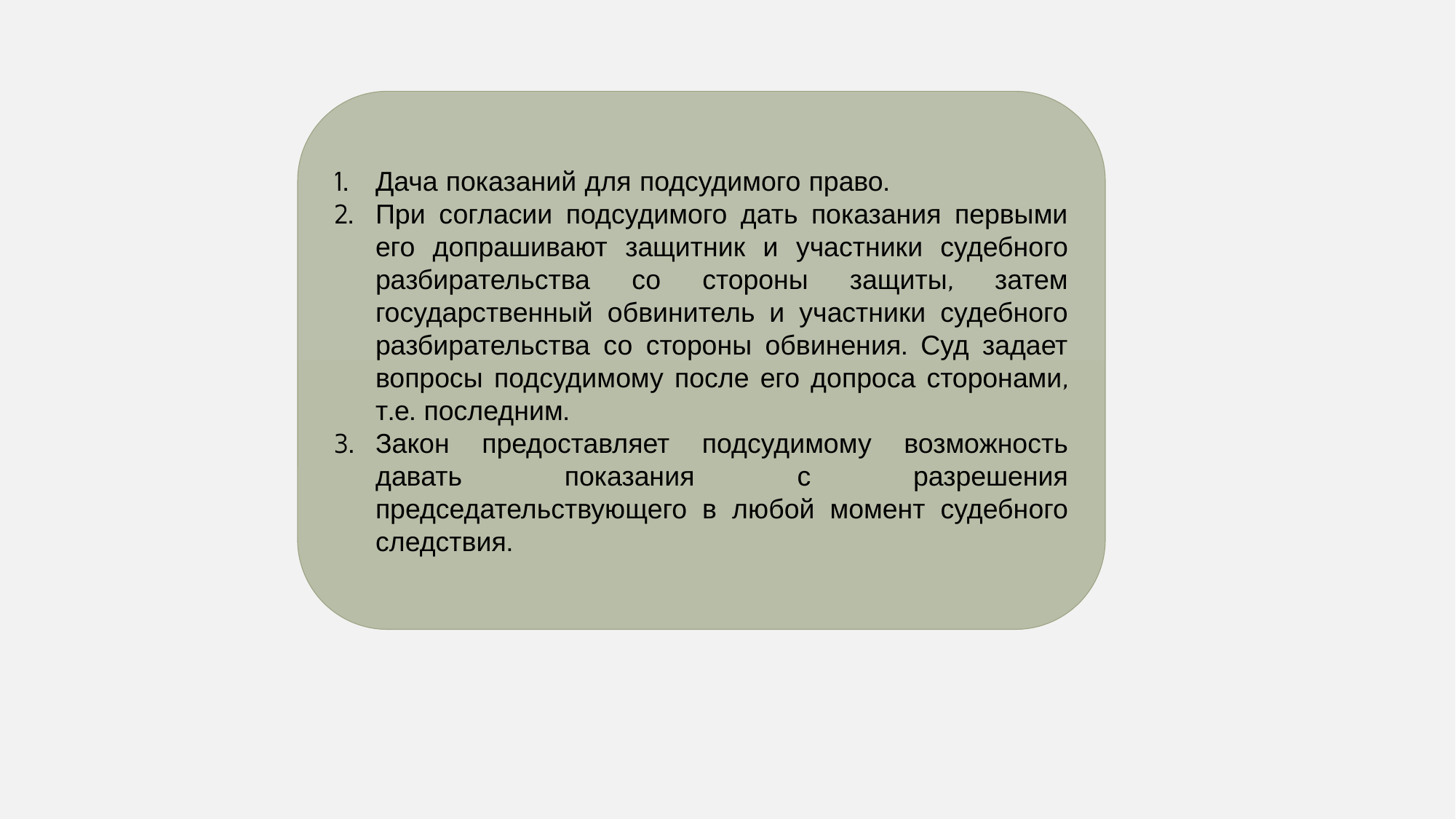

Дача показаний для подсудимого право.
При согласии подсудимого дать показания первыми его допрашивают защитник и участники судебного разбирательства со стороны защиты, затем государственный обвинитель и участники судебного разбирательства со стороны обвинения. Суд задает вопросы подсудимому после его допроса сторонами, т.е. последним.
Закон предоставляет подсудимому возможность давать показания с разрешения председательствующего в любой момент судебного следствия.